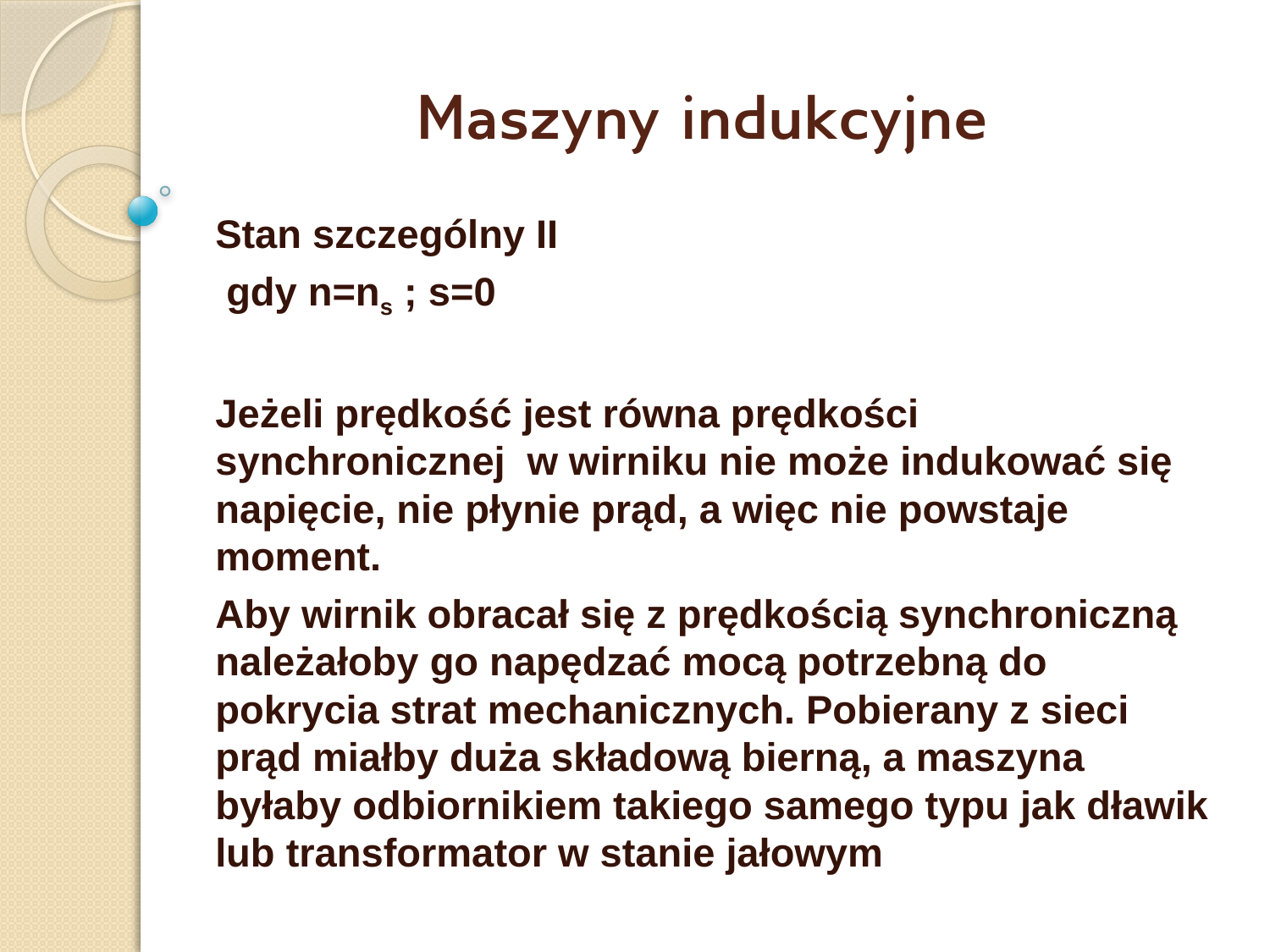

# Maszyny indukcyjne
Stan szczególny II
 gdy n=ns ; s=0

Jeżeli prędkość jest równa prędkości synchronicznej  w wirniku nie może indukować się napięcie, nie płynie prąd, a więc nie powstaje moment.
Aby wirnik obracał się z prędkością synchroniczną należałoby go napędzać mocą potrzebną do pokrycia strat mechanicznych. Pobierany z sieci prąd miałby duża składową bierną, a maszyna byłaby odbiornikiem takiego samego typu jak dławik lub transformator w stanie jałowym